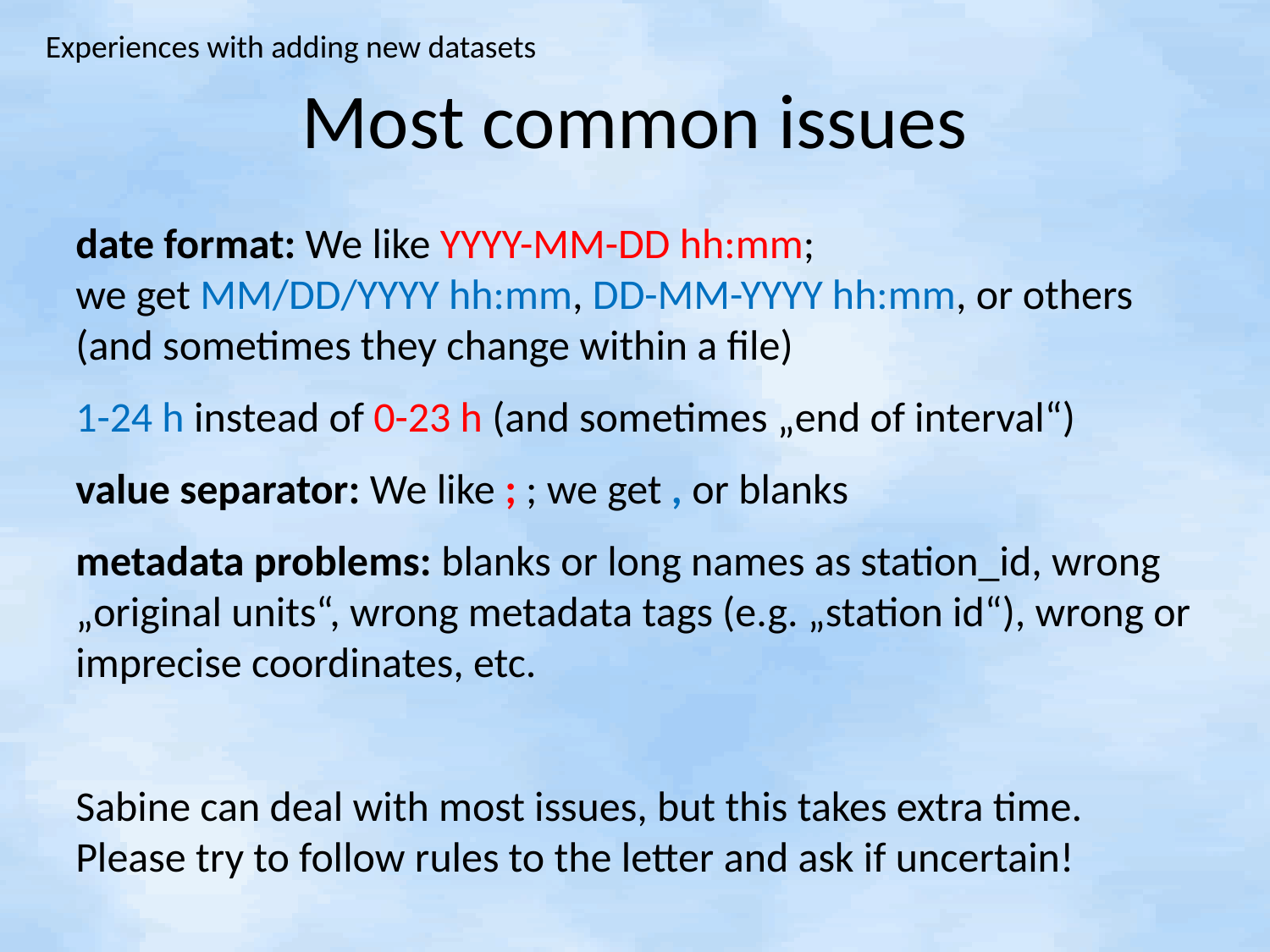

Experiences with adding new datasets
# Most common issues
date format: We like YYYY-MM-DD hh:mm;
we get MM/DD/YYYY hh:mm, DD-MM-YYYY hh:mm, or others (and sometimes they change within a file)
1-24 h instead of 0-23 h (and sometimes „end of interval“)
value separator: We like ; ; we get , or blanks
metadata problems: blanks or long names as station_id, wrong „original units“, wrong metadata tags (e.g. „station id“), wrong or imprecise coordinates, etc.

Sabine can deal with most issues, but this takes extra time. Please try to follow rules to the letter and ask if uncertain!